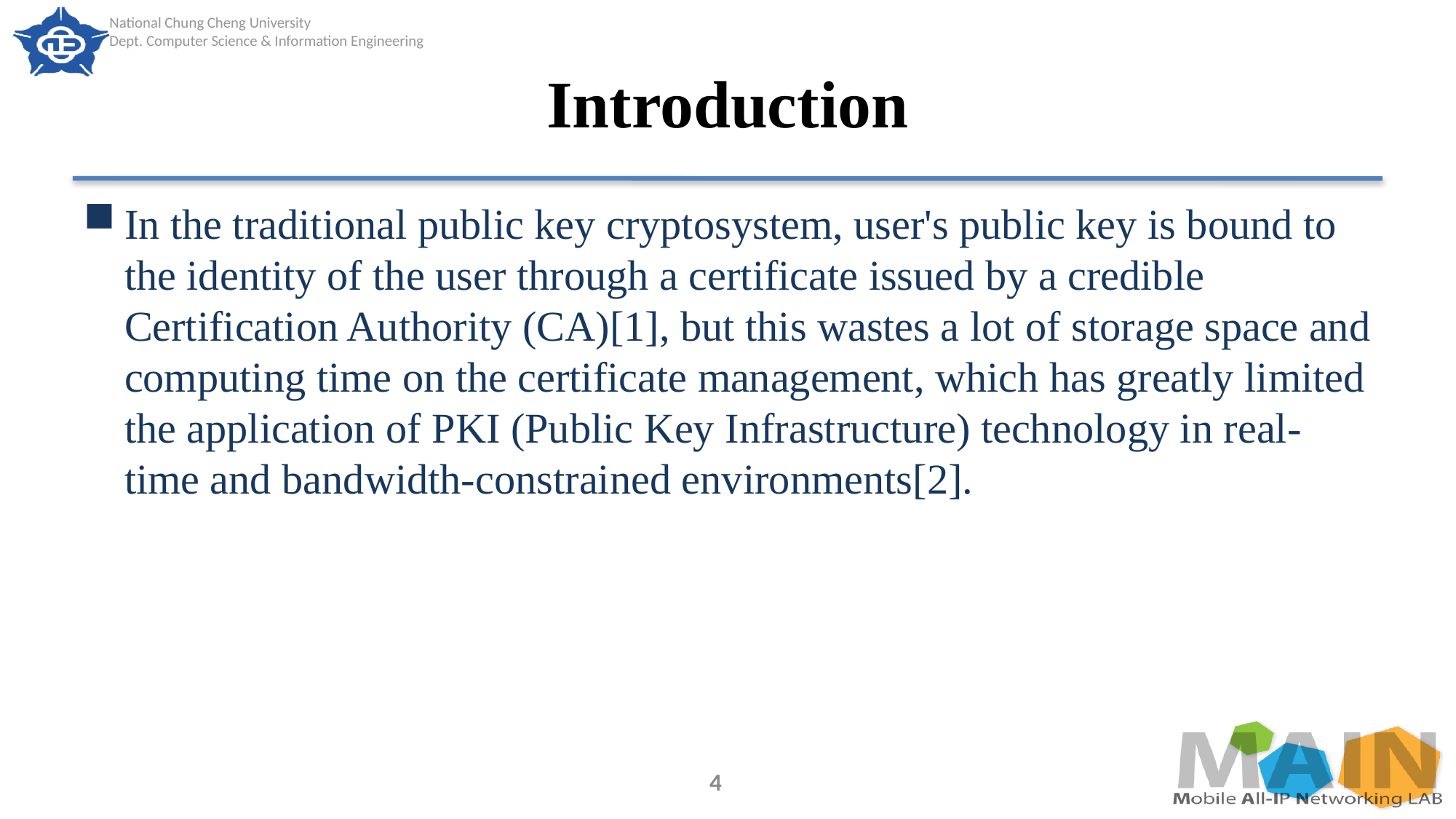

# Introduction
In the traditional public key cryptosystem, user's public key is bound to the identity of the user through a certificate issued by a credible Certification Authority (CA)[1], but this wastes a lot of storage space and computing time on the certificate management, which has greatly limited the application of PKI (Public Key Infrastructure) technology in real-time and bandwidth-constrained environments[2].
4